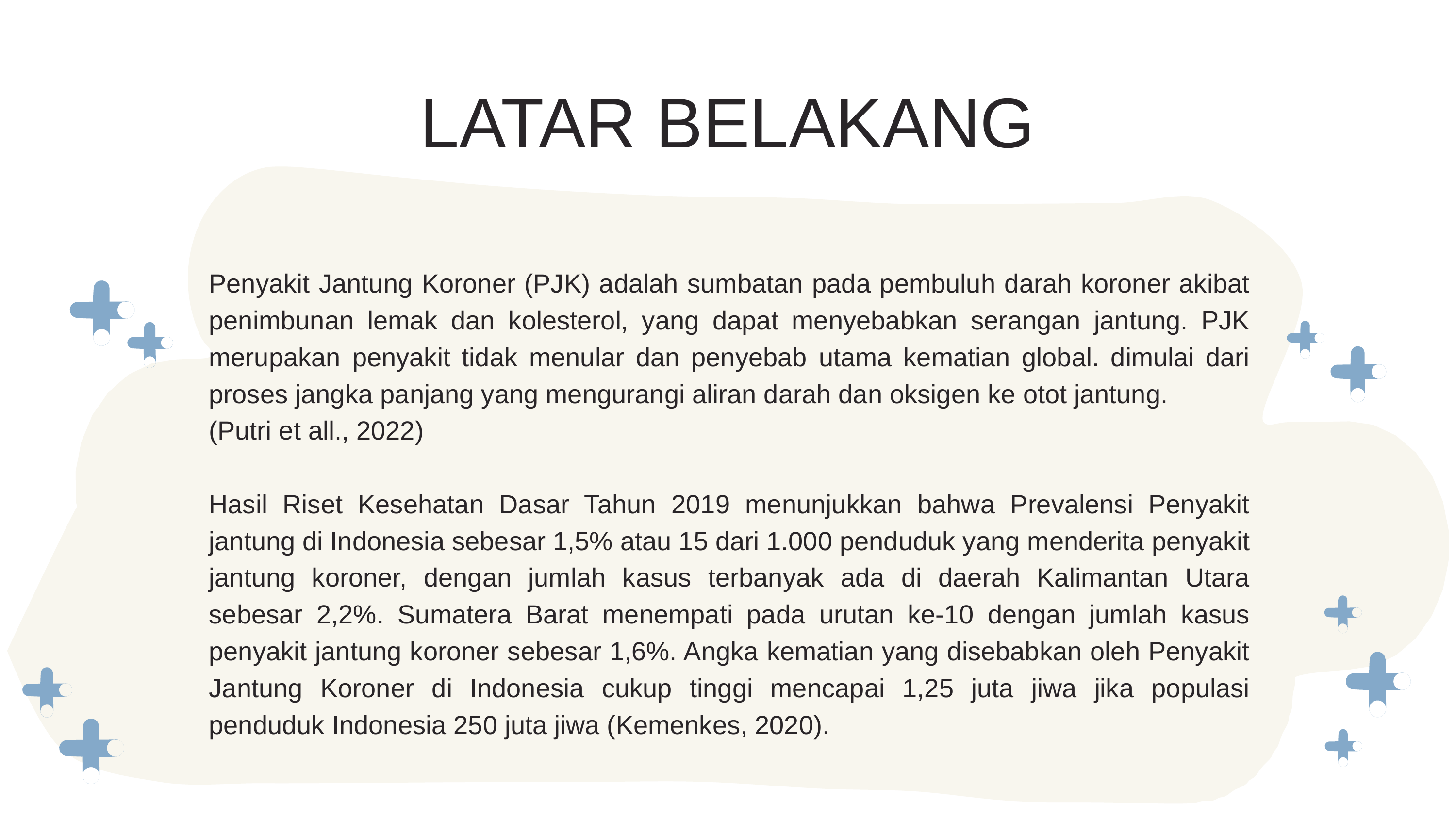

LATAR BELAKANG

Penyakit Jantung Koroner (PJK) adalah sumbatan pada pembuluh darah koroner akibat penimbunan lemak dan kolesterol, yang dapat menyebabkan serangan jantung. PJK merupakan penyakit tidak menular dan penyebab utama kematian global. dimulai dari proses jangka panjang yang mengurangi aliran darah dan oksigen ke otot jantung.
(Putri et all., 2022)

Hasil Riset Kesehatan Dasar Tahun 2019 menunjukkan bahwa Prevalensi Penyakit jantung di Indonesia sebesar 1,5% atau 15 dari 1.000 penduduk yang menderita penyakit jantung koroner, dengan jumlah kasus terbanyak ada di daerah Kalimantan Utara sebesar 2,2%. Sumatera Barat menempati pada urutan ke-10 dengan jumlah kasus penyakit jantung koroner sebesar 1,6%. Angka kematian yang disebabkan oleh Penyakit Jantung Koroner di Indonesia cukup tinggi mencapai 1,25 juta jiwa jika populasi penduduk Indonesia 250 juta jiwa (Kemenkes, 2020).